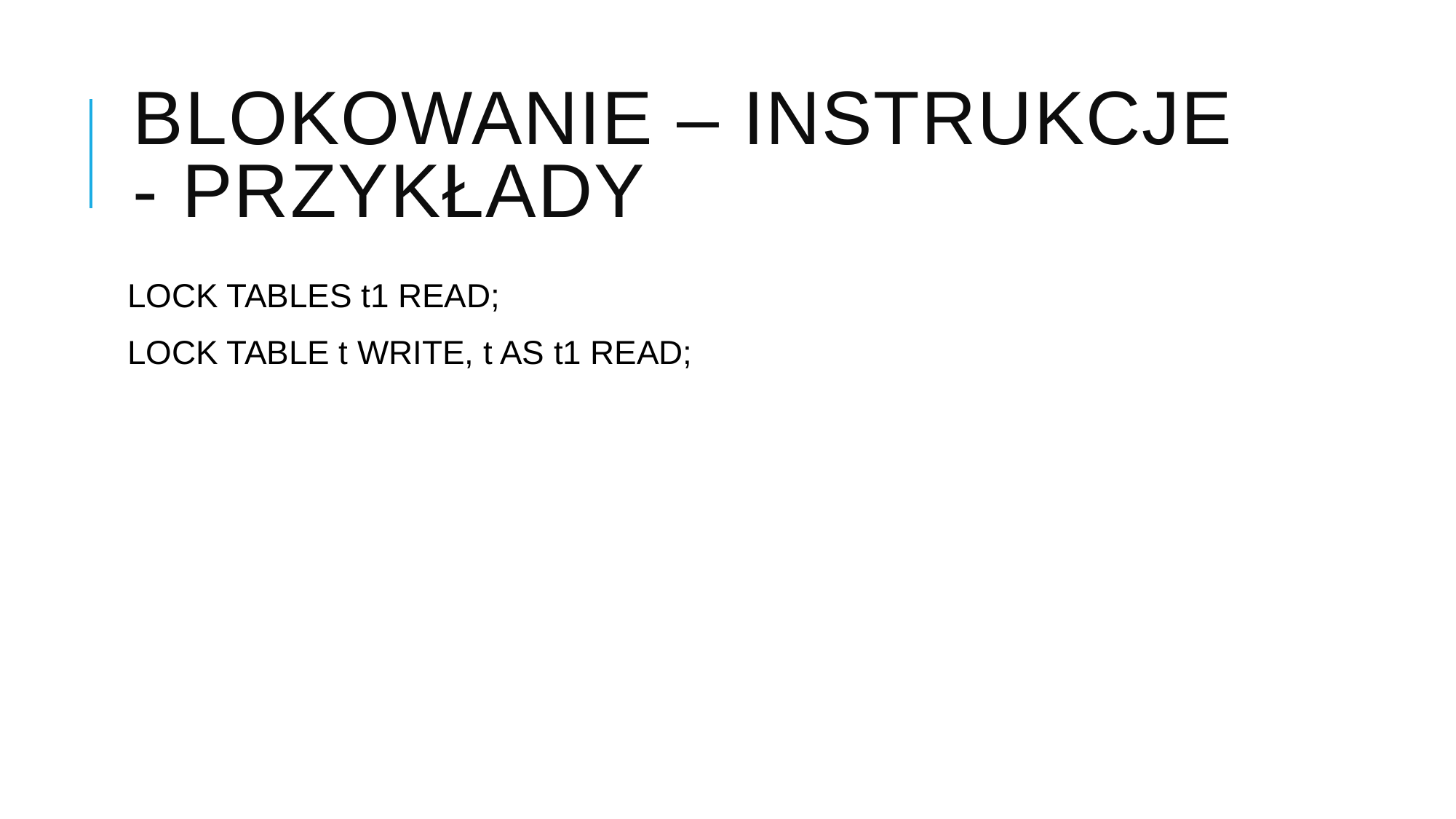

# BLOKOWANIE – INSTRUKCJE - PRZYKŁADY
LOCK TABLES t1 READ;
LOCK TABLE t WRITE, t AS t1 READ;